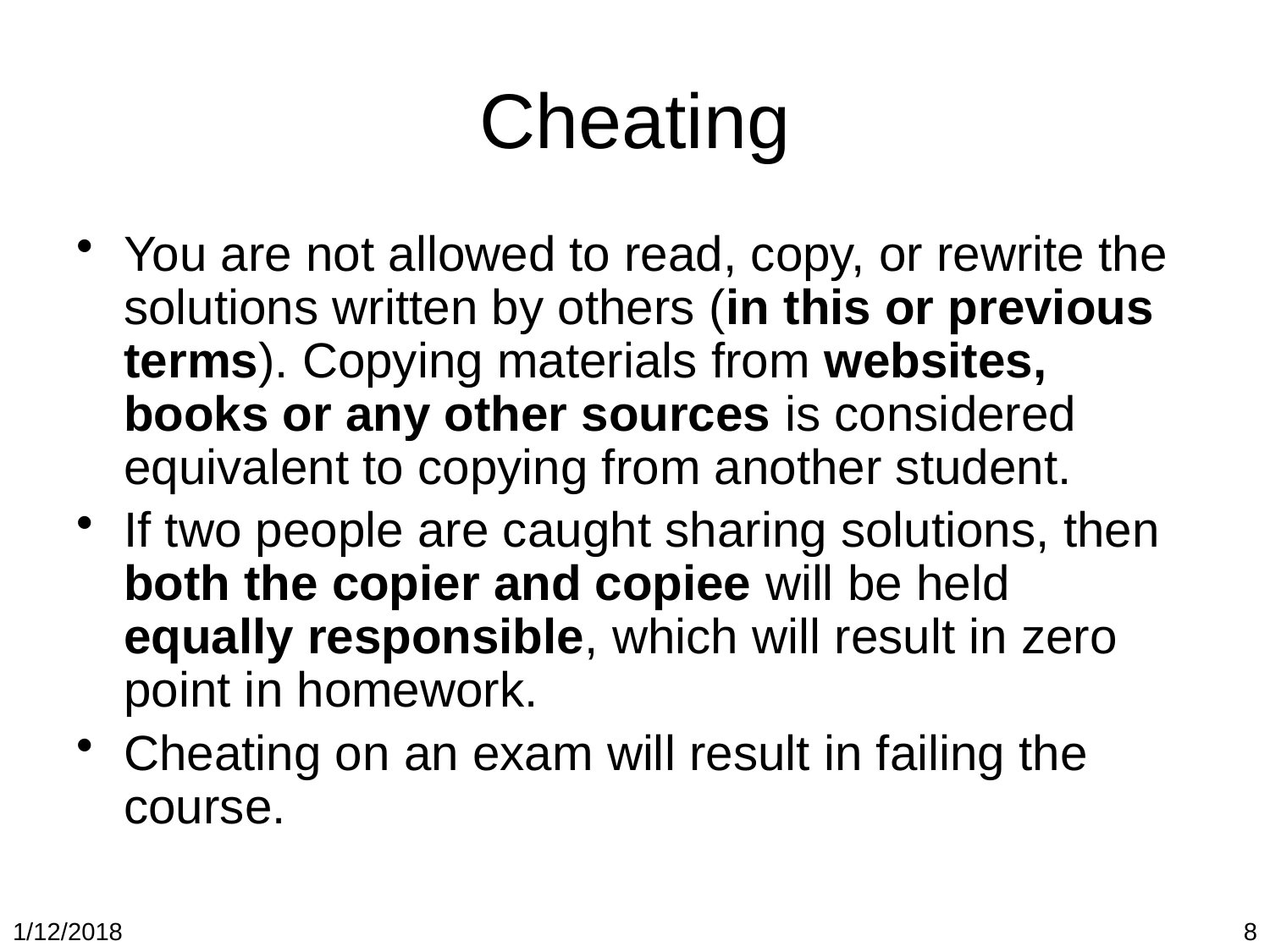

# Cheating
You are not allowed to read, copy, or rewrite the solutions written by others (in this or previous terms). Copying materials from websites, books or any other sources is considered equivalent to copying from another student.
If two people are caught sharing solutions, then both the copier and copiee will be held equally responsible, which will result in zero point in homework.
Cheating on an exam will result in failing the course.
1/12/2018
8